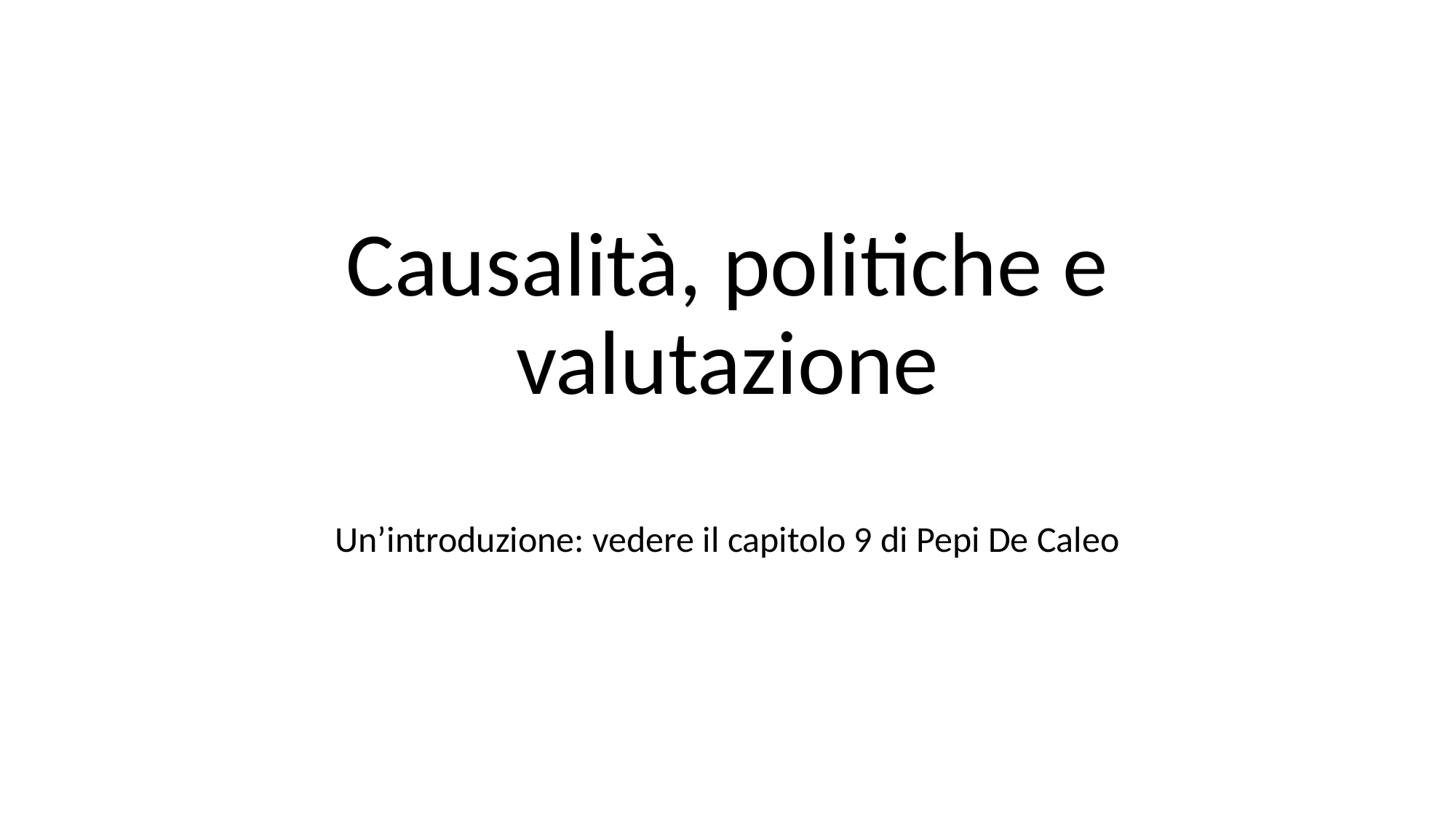

# Causalità, politiche e valutazione
Un’introduzione: vedere il capitolo 9 di Pepi De Caleo